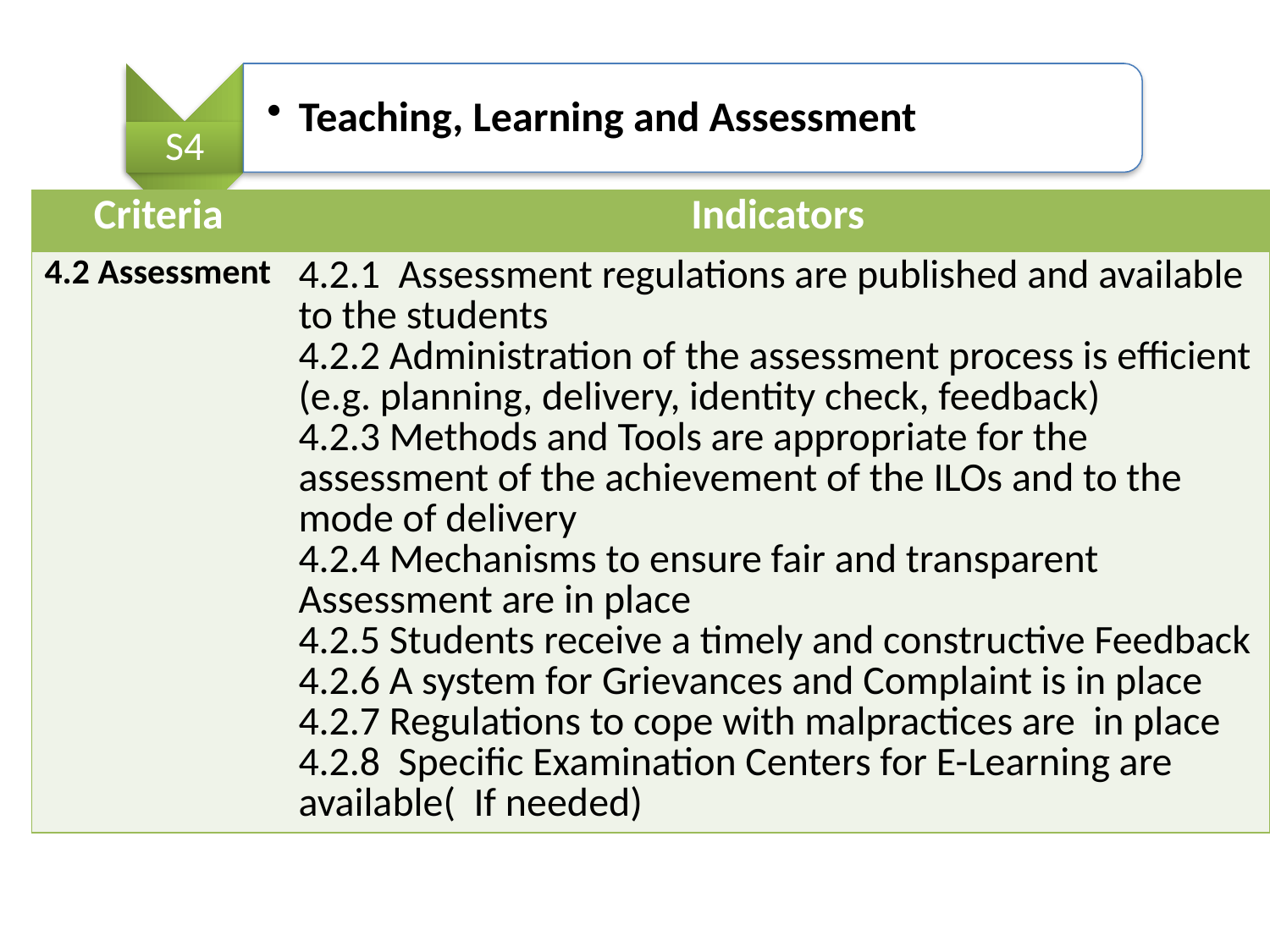

S4

Teaching, Learning and Assessment
| Criteria | Indicators |
| --- | --- |
| 4.2 Assessment | 4.2.1 Assessment regulations are published and available to the students 4.2.2 Administration of the assessment process is efficient (e.g. planning, delivery, identity check, feedback) 4.2.3 Methods and Tools are appropriate for the assessment of the achievement of the ILOs and to the mode of delivery 4.2.4 Mechanisms to ensure fair and transparent Assessment are in place 4.2.5 Students receive a timely and constructive Feedback 4.2.6 A system for Grievances and Complaint is in place 4.2.7 Regulations to cope with malpractices are in place 4.2.8 Specific Examination Centers for E-Learning are available( If needed) |